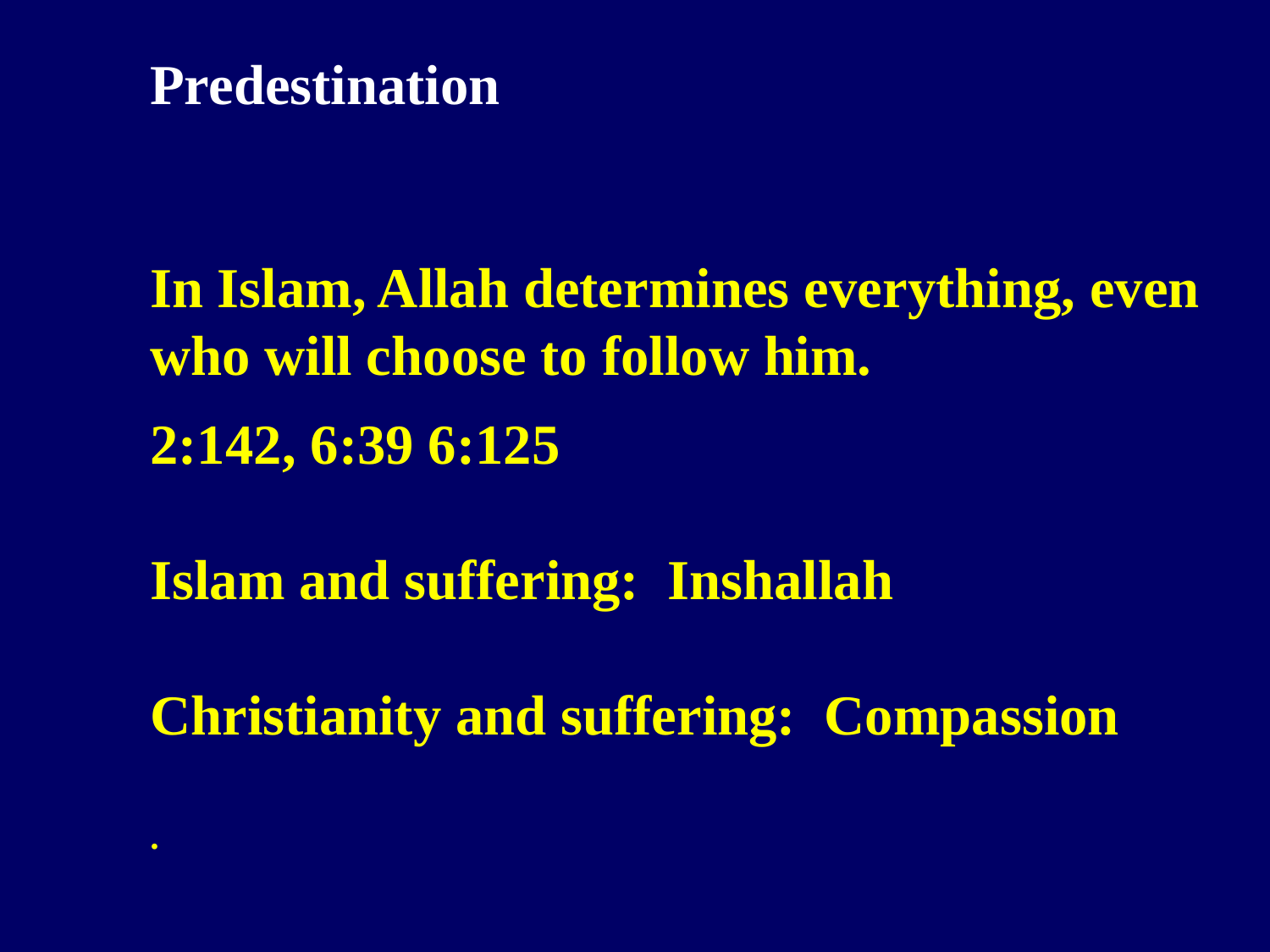

Predestination

In Islam, Allah determines everything, even who will choose to follow him.

2:142, 6:39 6:125

Islam and suffering:  Inshallah

Christianity and suffering:  Compassion

.